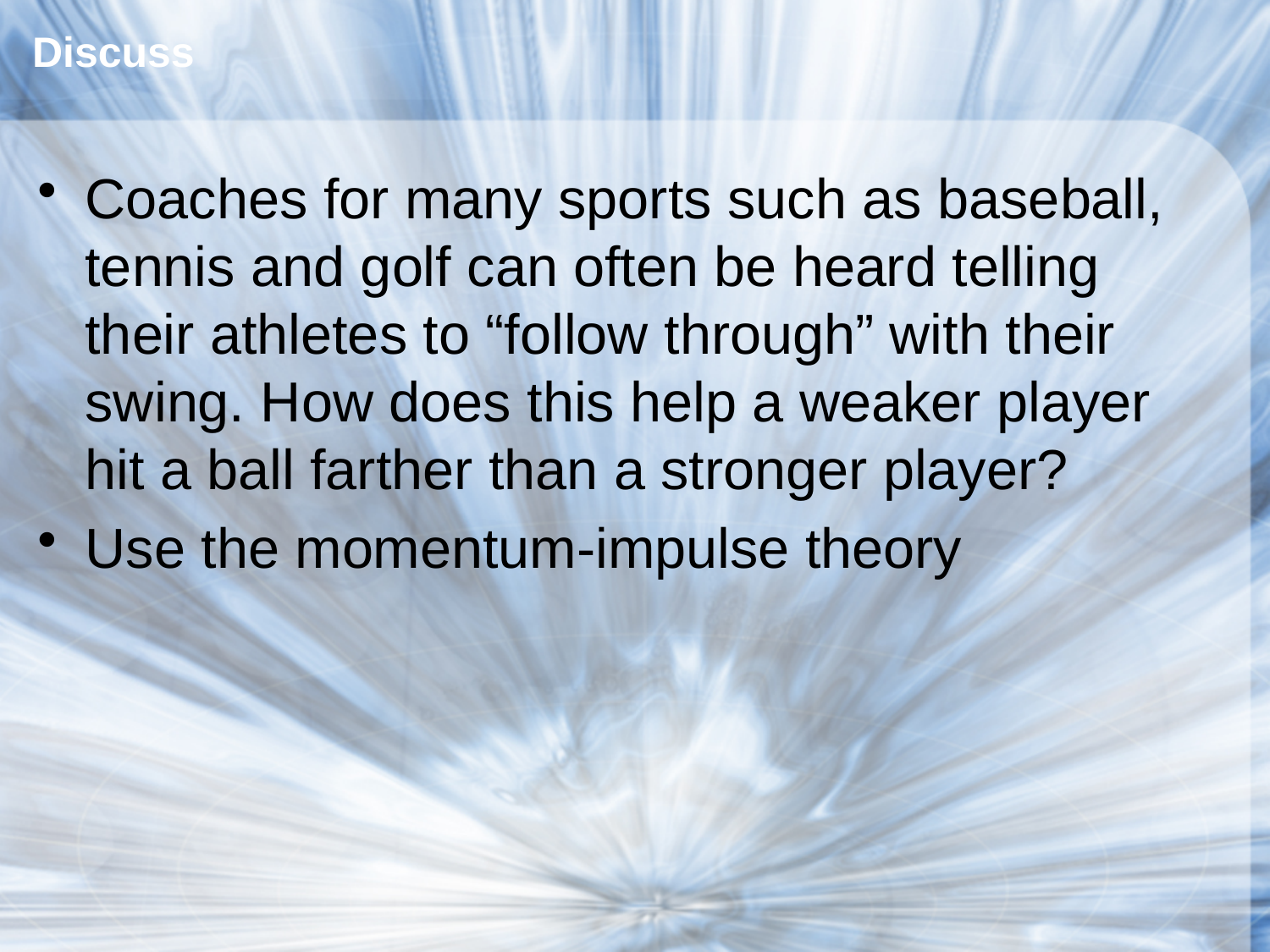

# Discuss
Coaches for many sports such as baseball, tennis and golf can often be heard telling their athletes to “follow through” with their swing. How does this help a weaker player hit a ball farther than a stronger player?
Use the momentum-impulse theory